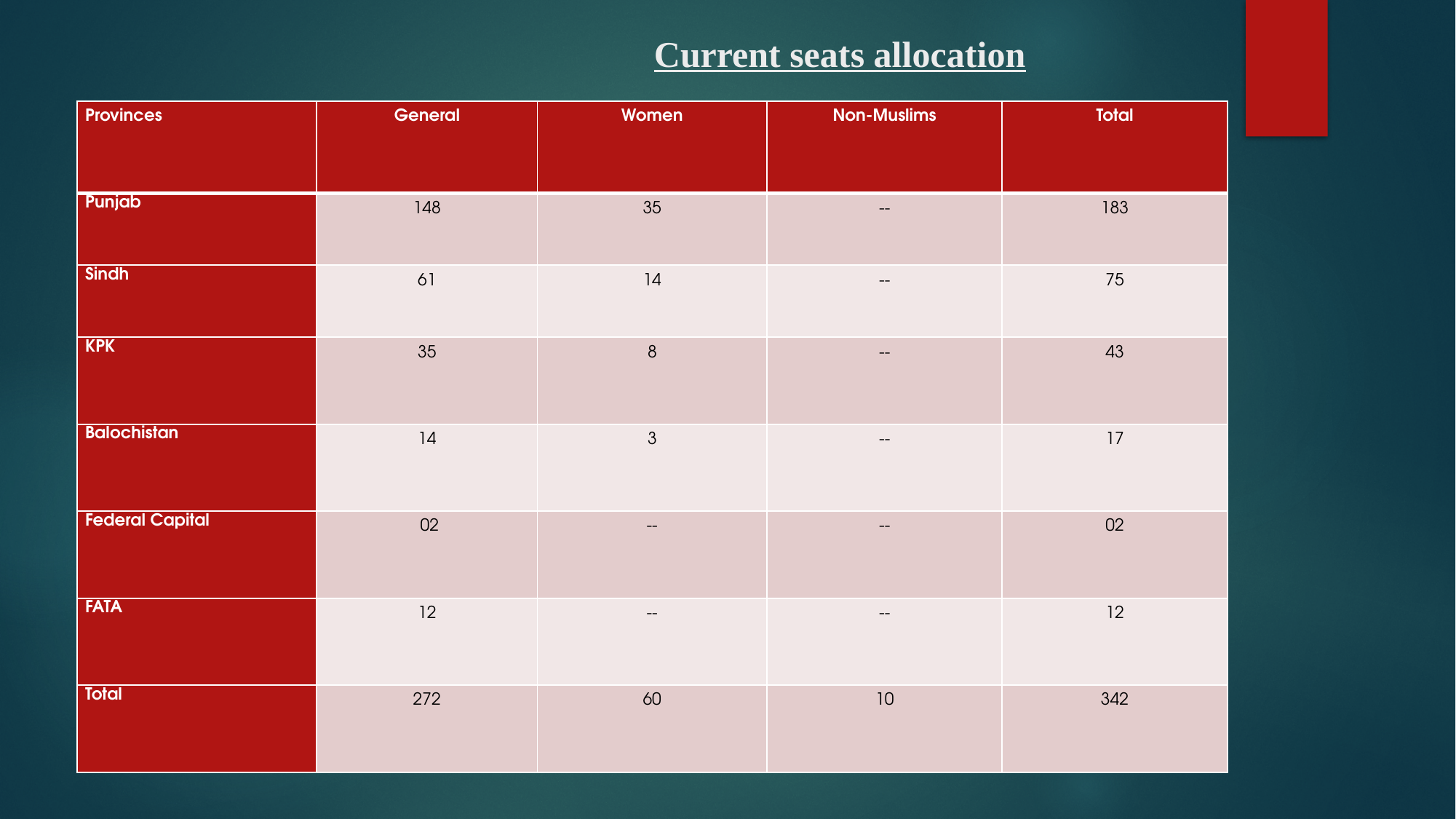

# Current seats allocation
| Provinces | General | Women | Non-Muslims | Total |
| --- | --- | --- | --- | --- |
| Punjab | 148 | 35 | -- | 183 |
| Sindh | 61 | 14 | -- | 75 |
| KPK | 35 | 8 | -- | 43 |
| Balochistan | 14 | 3 | -- | 17 |
| Federal Capital | 02 | -- | -- | 02 |
| FATA | 12 | -- | -- | 12 |
| Total | 272 | 60 | 10 | 342 |